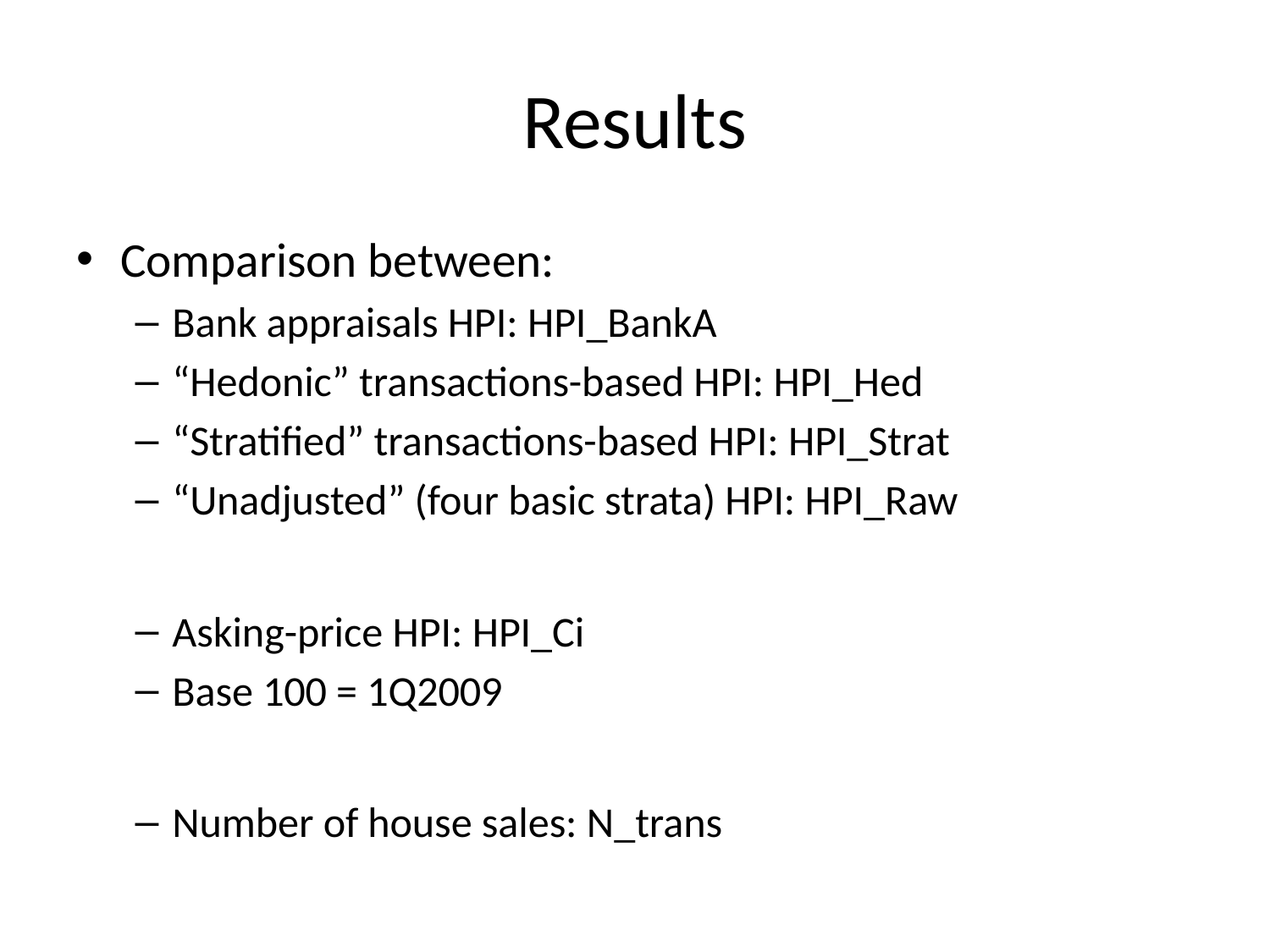

# Results
Comparison between:
Bank appraisals HPI: HPI_BankA
“Hedonic” transactions-based HPI: HPI_Hed
“Stratified” transactions-based HPI: HPI_Strat
“Unadjusted” (four basic strata) HPI: HPI_Raw

Asking-price HPI: HPI_Ci
Base 100 = 1Q2009

Number of house sales: N_trans